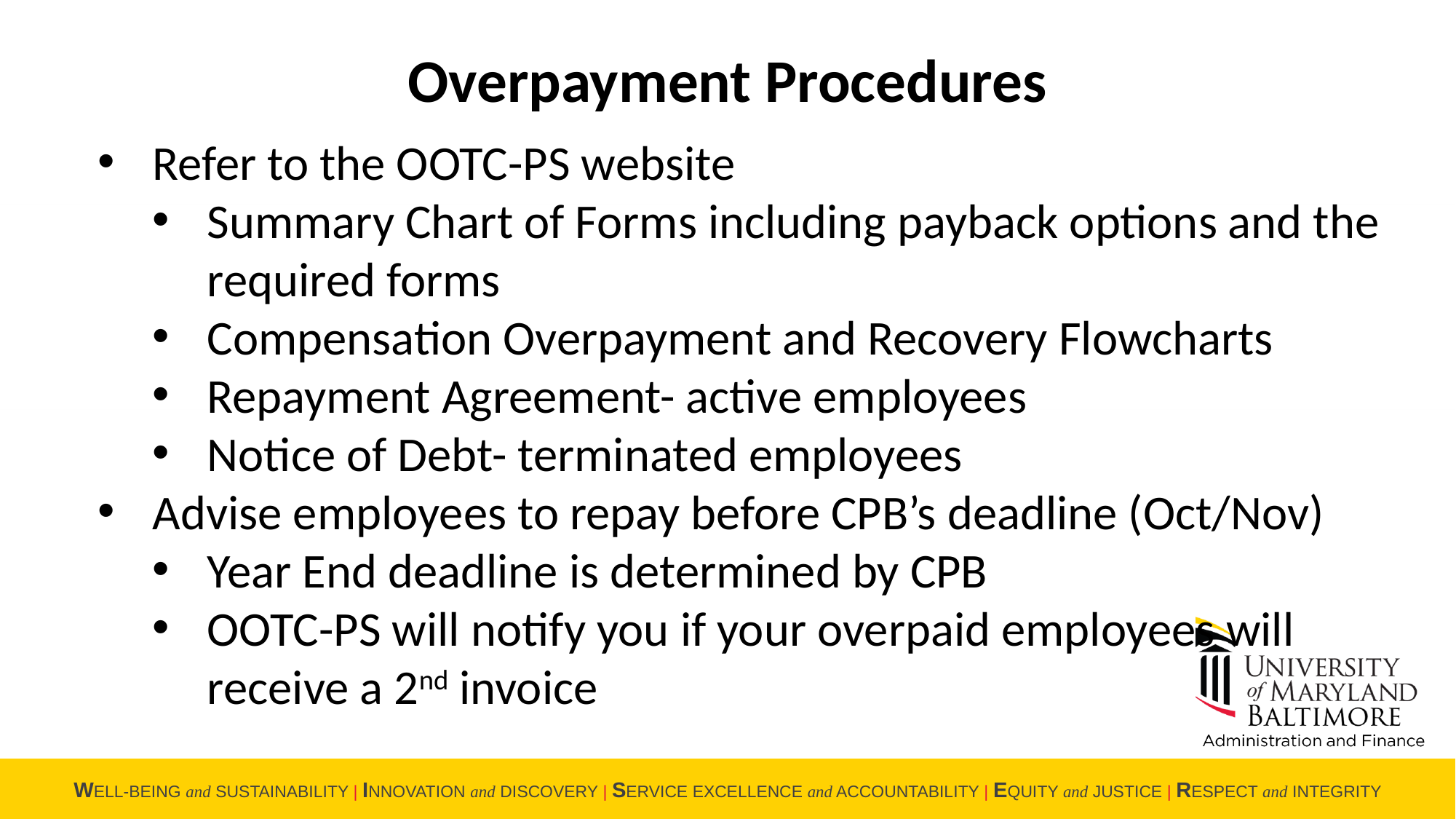

Overpayment Procedures

Refer to the OOTC-PS website
Summary Chart of Forms including payback options and the required forms
Compensation Overpayment and Recovery Flowcharts
Repayment Agreement- active employees
Notice of Debt- terminated employees
Advise employees to repay before CPB’s deadline (Oct/Nov)
Year End deadline is determined by CPB
OOTC-PS will notify you if your overpaid employees will receive a 2nd invoice